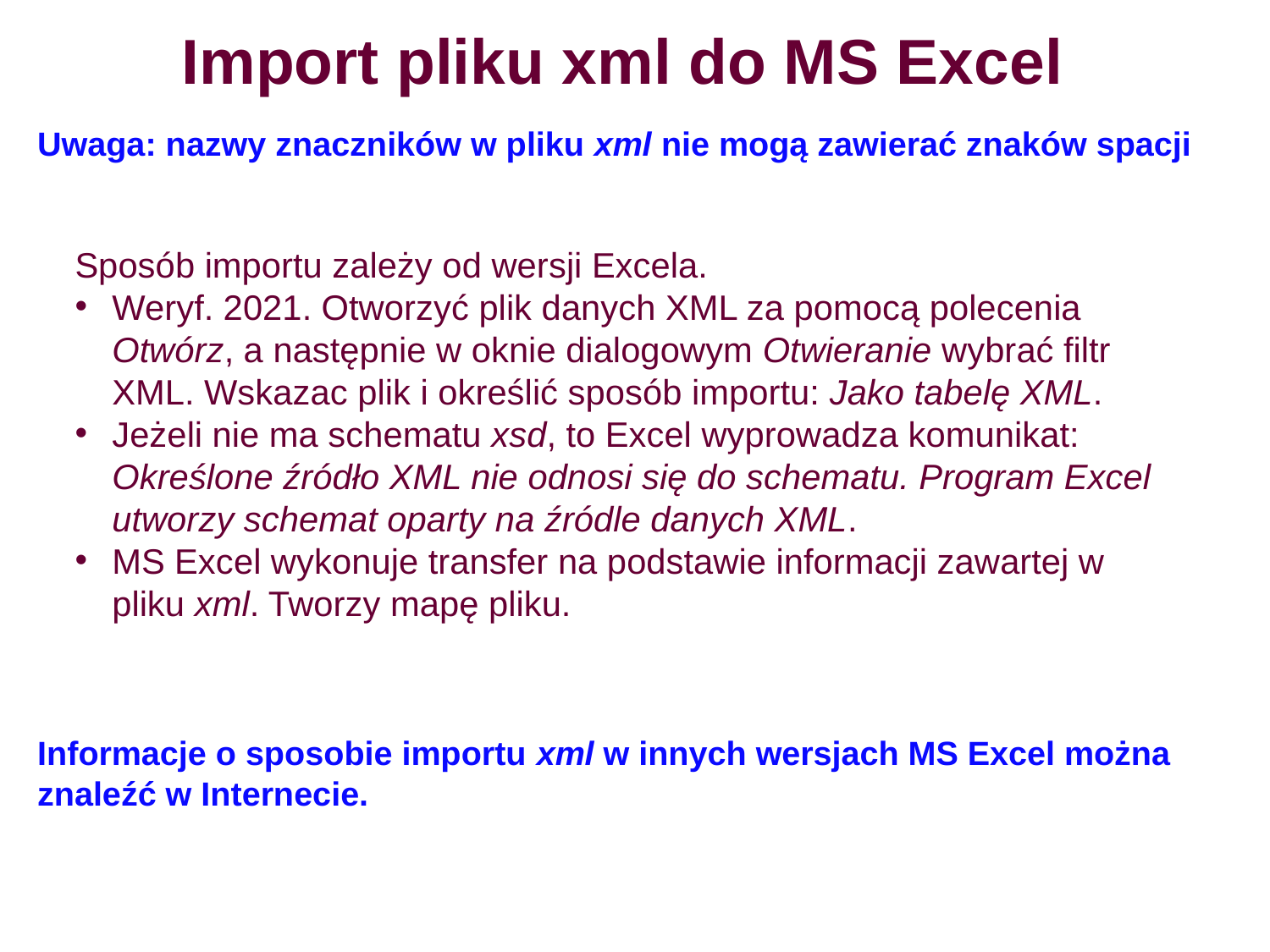

# Import pliku xml do MS Excel
Uwaga: nazwy znaczników w pliku xml nie mogą zawierać znaków spacji
Sposób importu zależy od wersji Excela.
Weryf. 2021. Otworzyć plik danych XML za pomocą polecenia Otwórz, a następnie w oknie dialogowym Otwieranie wybrać filtr XML. Wskazac plik i określić sposób importu: Jako tabelę XML.
Jeżeli nie ma schematu xsd, to Excel wyprowadza komunikat: Określone źródło XML nie odnosi się do schematu. Program Excel utworzy schemat oparty na źródle danych XML.
MS Excel wykonuje transfer na podstawie informacji zawartej w pliku xml. Tworzy mapę pliku.
Informacje o sposobie importu xml w innych wersjach MS Excel można znaleźć w Internecie.